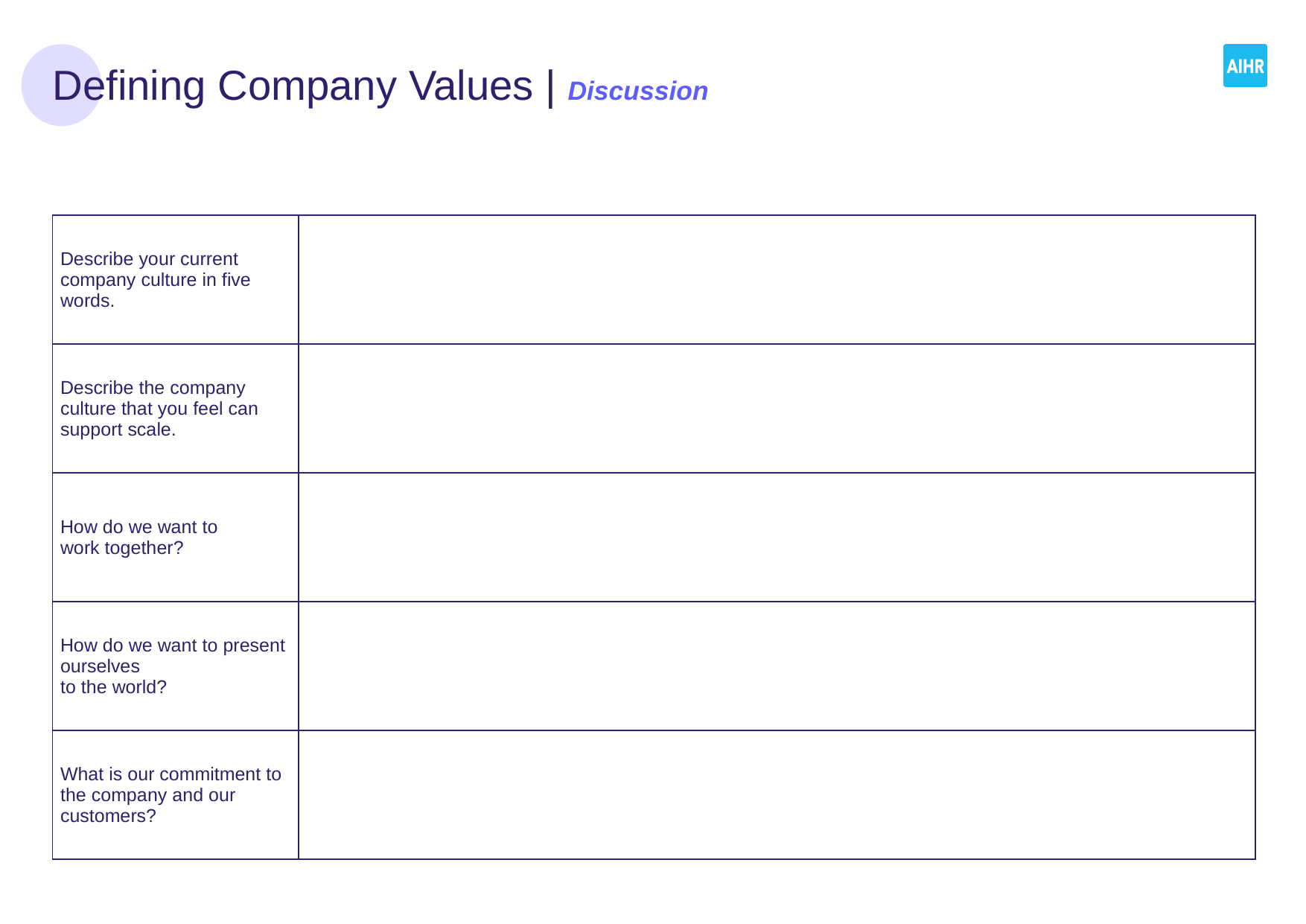

# Defining Company Values | Discussion

| Describe your current company culture in five words. |  |
| --- | --- |
| Describe the company culture that you feel can support scale. |  |
| How do we want to work together? |  |
| How do we want to present ourselves to the world? |  |
| What is our commitment to the company and our customers? |  |